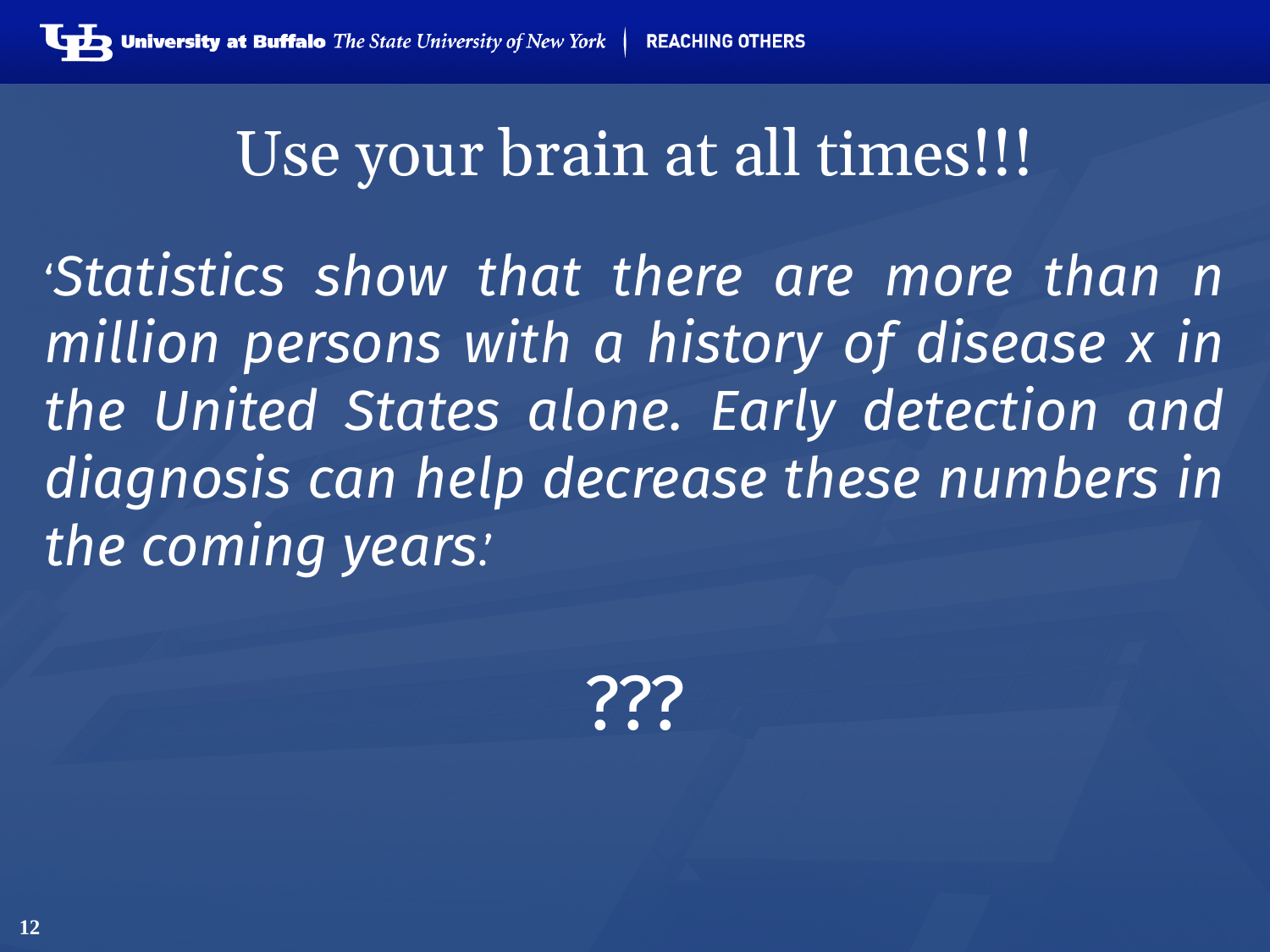

# Use your brain at all times!!!
‘Statistics show that there are more than n million persons with a history of disease x in the United States alone. Early detection and diagnosis can help decrease these numbers in the coming years.’

???
12